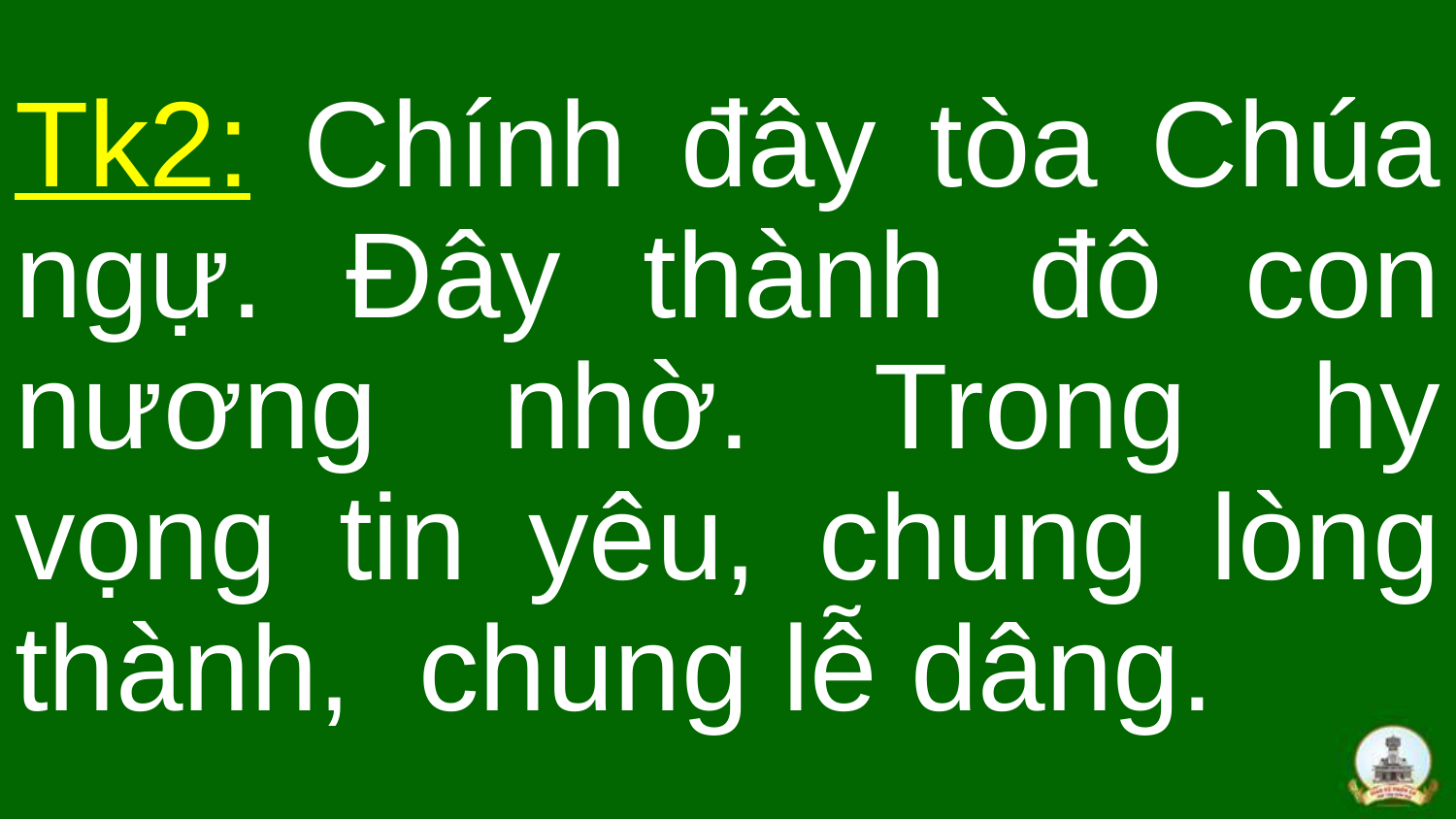

Tk2: Chính đây tòa Chúa ngự. Đây thành đô con nương nhờ. Trong hy vọng tin yêu, chung lòng thành,  chung lễ dâng.